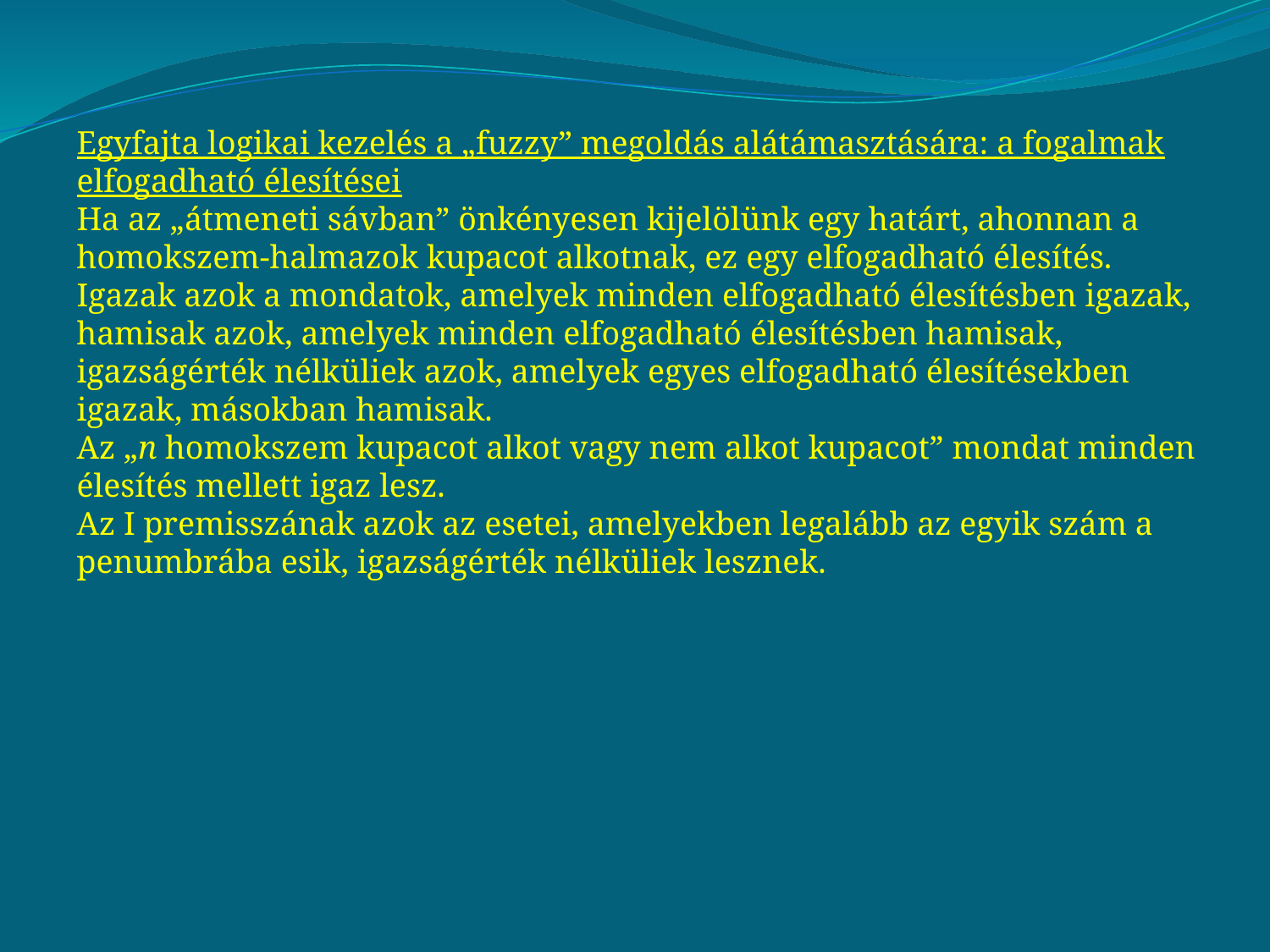

Egyfajta logikai kezelés a „fuzzy” megoldás alátámasztására: a fogalmak elfogadható élesítései
Ha az „átmeneti sávban” önkényesen kijelölünk egy határt, ahonnan a homokszem-halmazok kupacot alkotnak, ez egy elfogadható élesítés.
Igazak azok a mondatok, amelyek minden elfogadható élesítésben igazak, hamisak azok, amelyek minden elfogadható élesítésben hamisak, igazságérték nélküliek azok, amelyek egyes elfogadható élesítésekben igazak, másokban hamisak.
Az „n homokszem kupacot alkot vagy nem alkot kupacot” mondat minden élesítés mellett igaz lesz.
Az I premisszának azok az esetei, amelyekben legalább az egyik szám a penumbrába esik, igazságérték nélküliek lesznek.